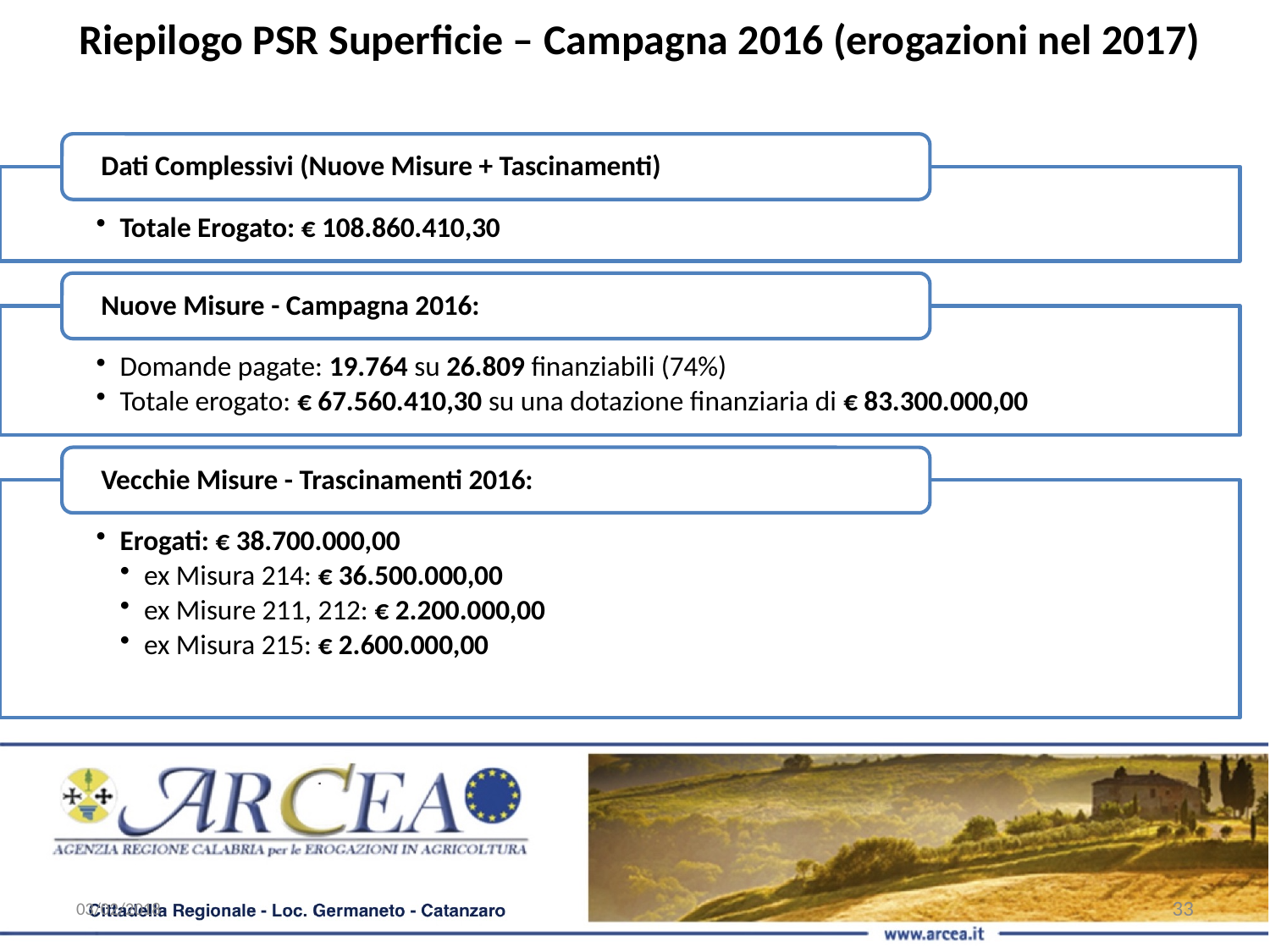

Riepilogo PSR Superficie – Campagna 2016 (erogazioni nel 2017)
Totale Erogato: € 108.860.410,30
Dati Complessivi (Nuove Misure + Tascinamenti)
Domande pagate: 19.764 su 26.809 finanziabili (74%)
Totale erogato: € 67.560.410,30 su una dotazione finanziaria di € 83.300.000,00
Nuove Misure - Campagna 2016:
Erogati: € 38.700.000,00
ex Misura 214: € 36.500.000,00
ex Misure 211, 212: € 2.200.000,00
ex Misura 215: € 2.600.000,00

Vecchie Misure - Trascinamenti 2016:
03/02/2018
33